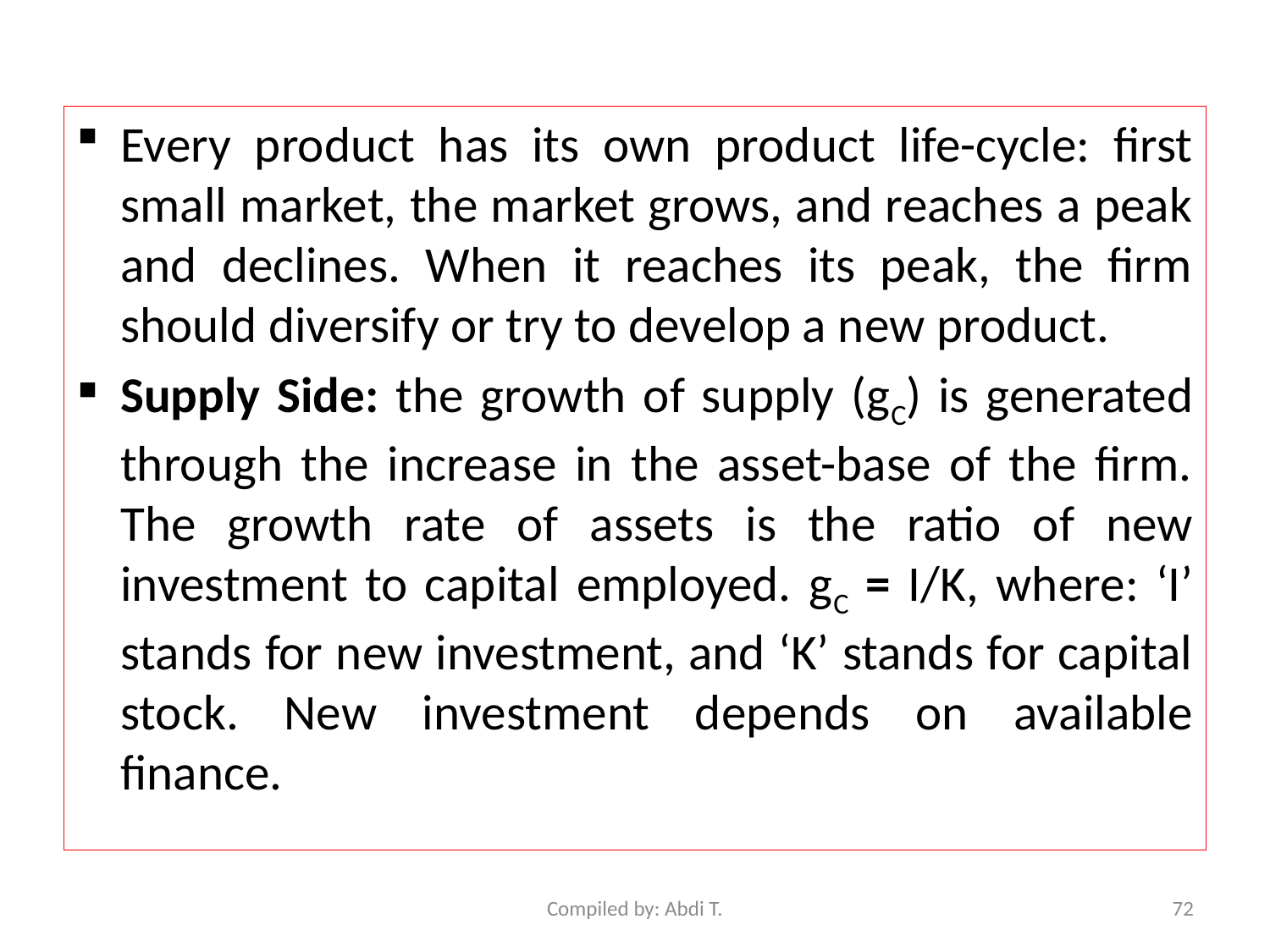

Every product has its own product life-cycle: first small market, the market grows, and reaches a peak and declines. When it reaches its peak, the firm should diversify or try to develop a new product.
Supply Side: the growth of supply (gC) is generated through the increase in the asset-base of the firm. The growth rate of assets is the ratio of new investment to capital employed. gC = I/K, where: ‘I’ stands for new investment, and ‘K’ stands for capital stock. New investment depends on available finance.
Compiled by: Abdi T.
72